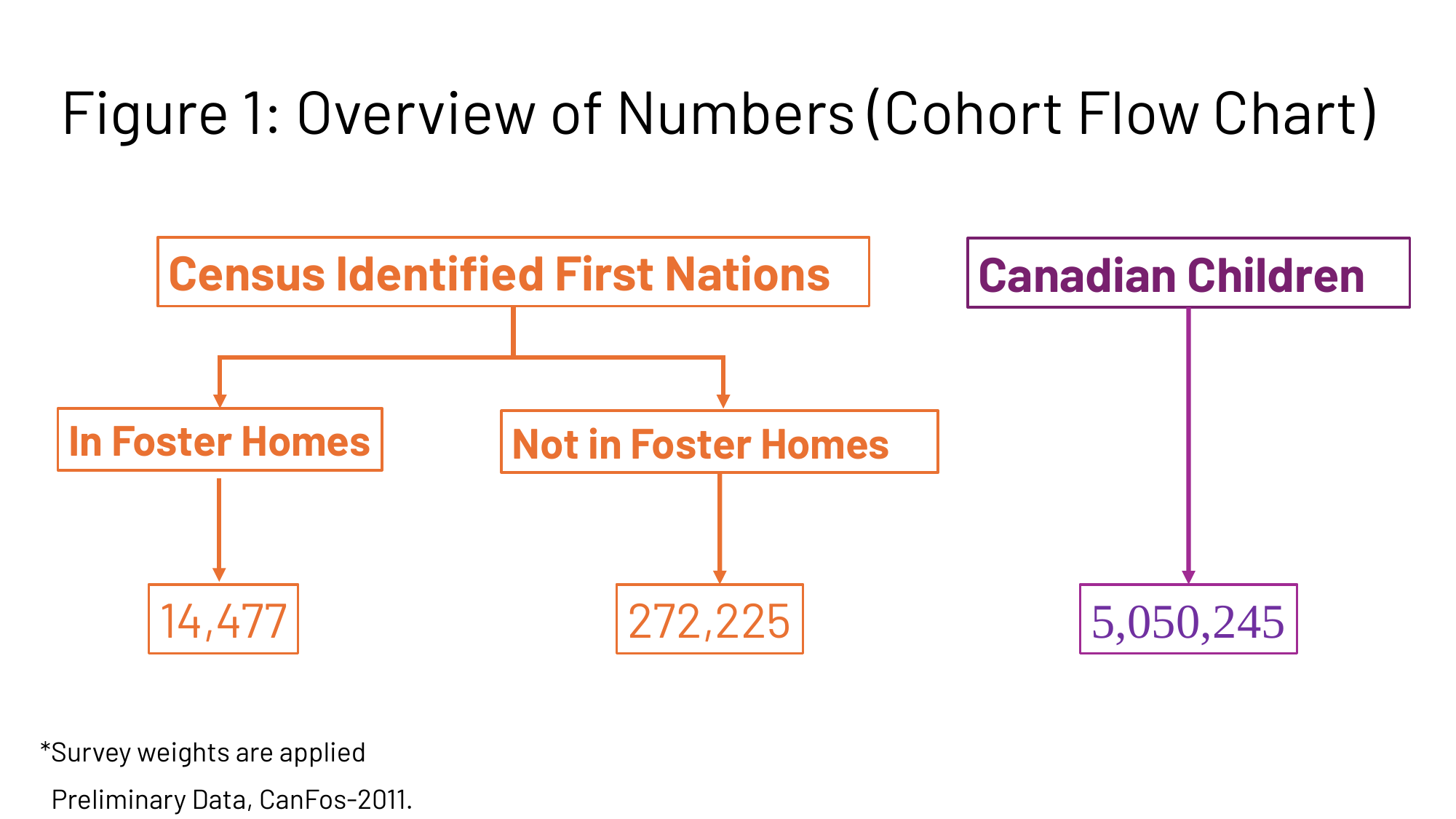

# Figure 1: Overview of Numbers (Cohort Flow Chart)
Census Identified First Nations
Canadian Children
In Foster Homes
Not in Foster Homes
14,477
5,050,245
272,225
*Survey weights are applied
Preliminary Data, CanFos-2011.